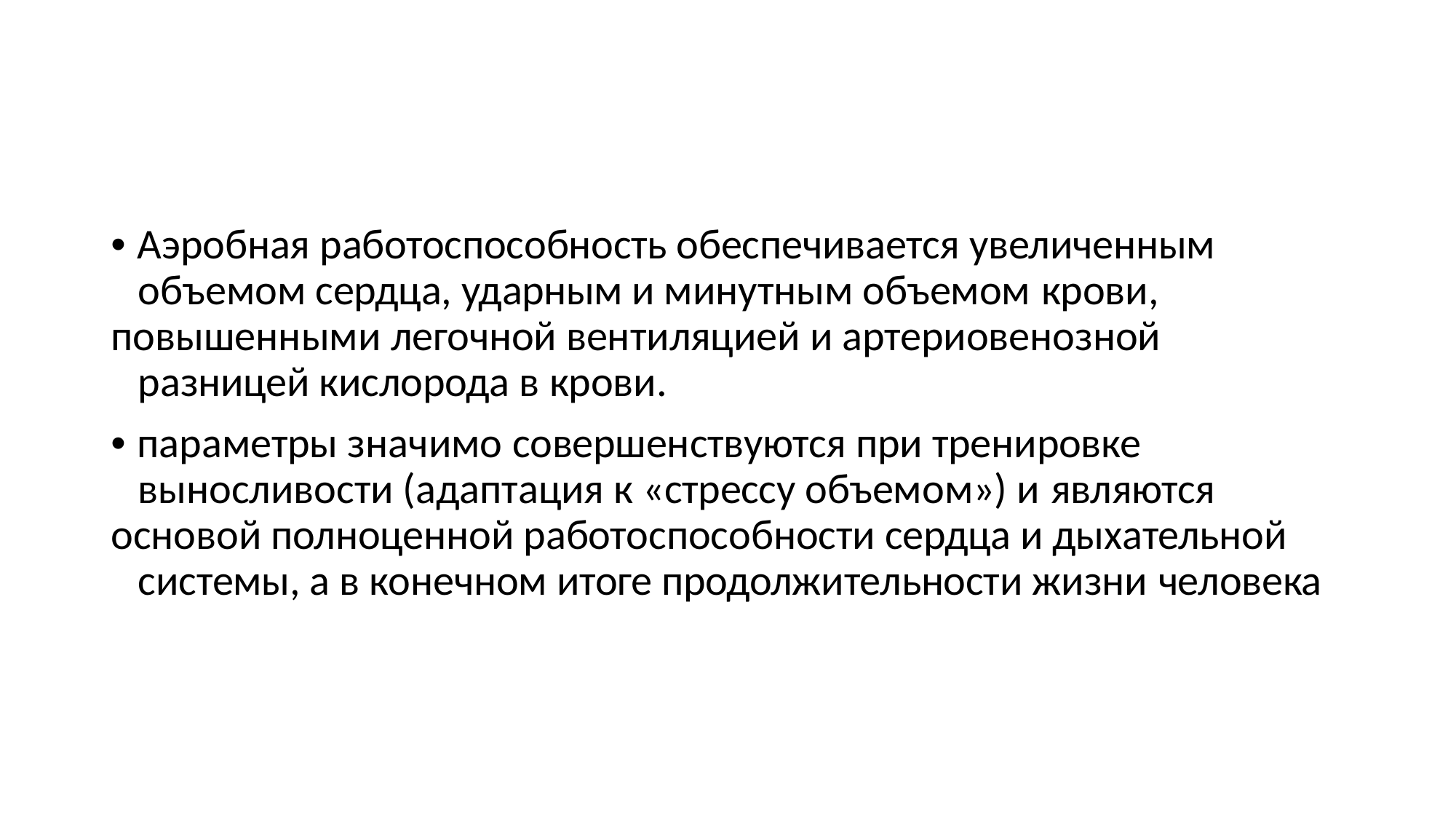

• Аэробная работоспособность обеспечивается увеличенным  объемом сердца, ударным и минутным объемом крови,
повышенными легочной вентиляцией и артериовенозной  разницей кислорода в крови.
• параметры значимо совершенствуются при тренировке  выносливости (адаптация к «стрессу объемом») и являются
основой полноценной работоспособности сердца и дыхательной  системы, а в конечном итоге продолжительности жизни человека